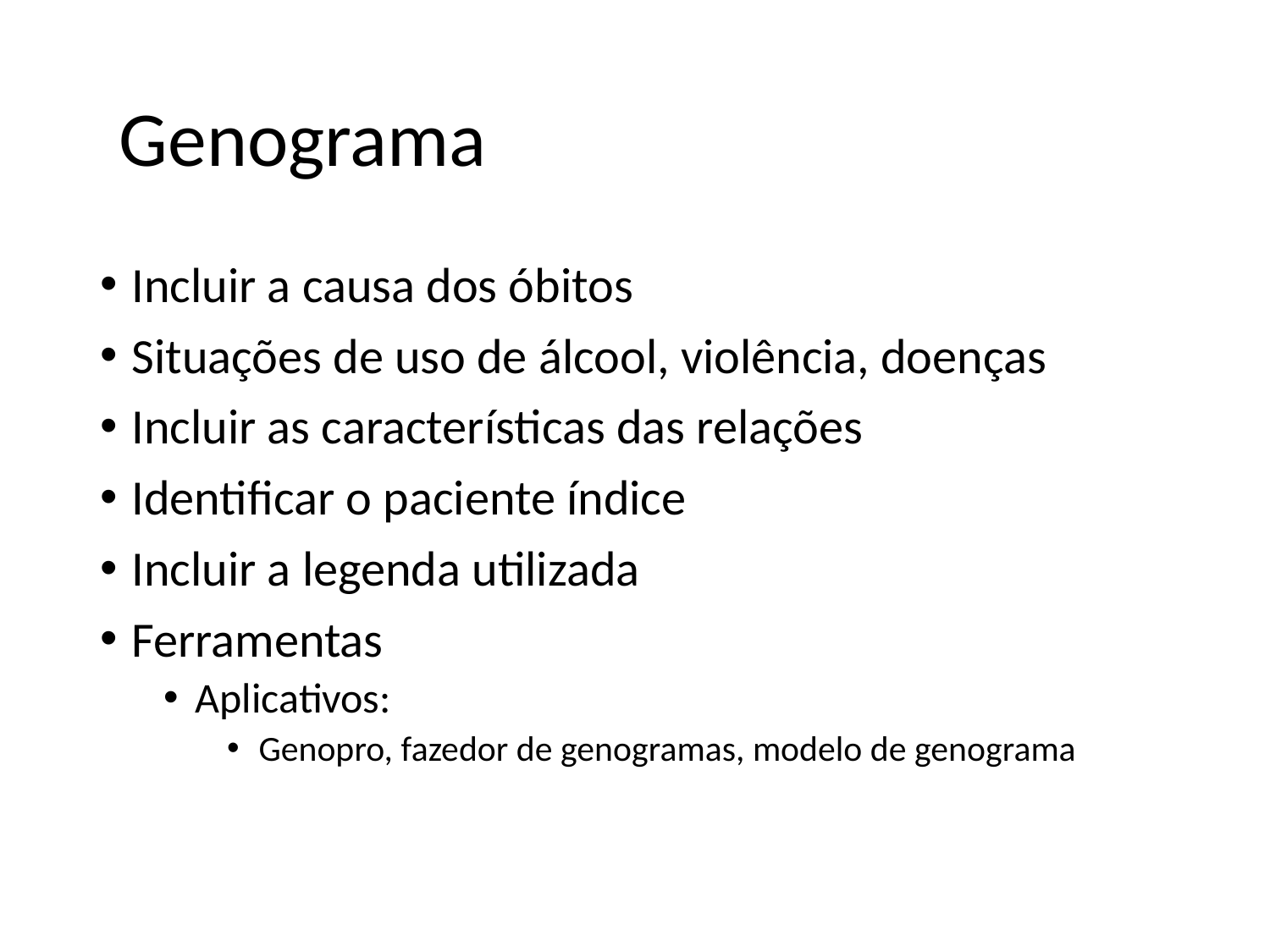

# Genograma
Incluir a causa dos óbitos
Situações de uso de álcool, violência, doenças
Incluir as características das relações
Identificar o paciente índice
Incluir a legenda utilizada
Ferramentas
Aplicativos:
Genopro, fazedor de genogramas, modelo de genograma